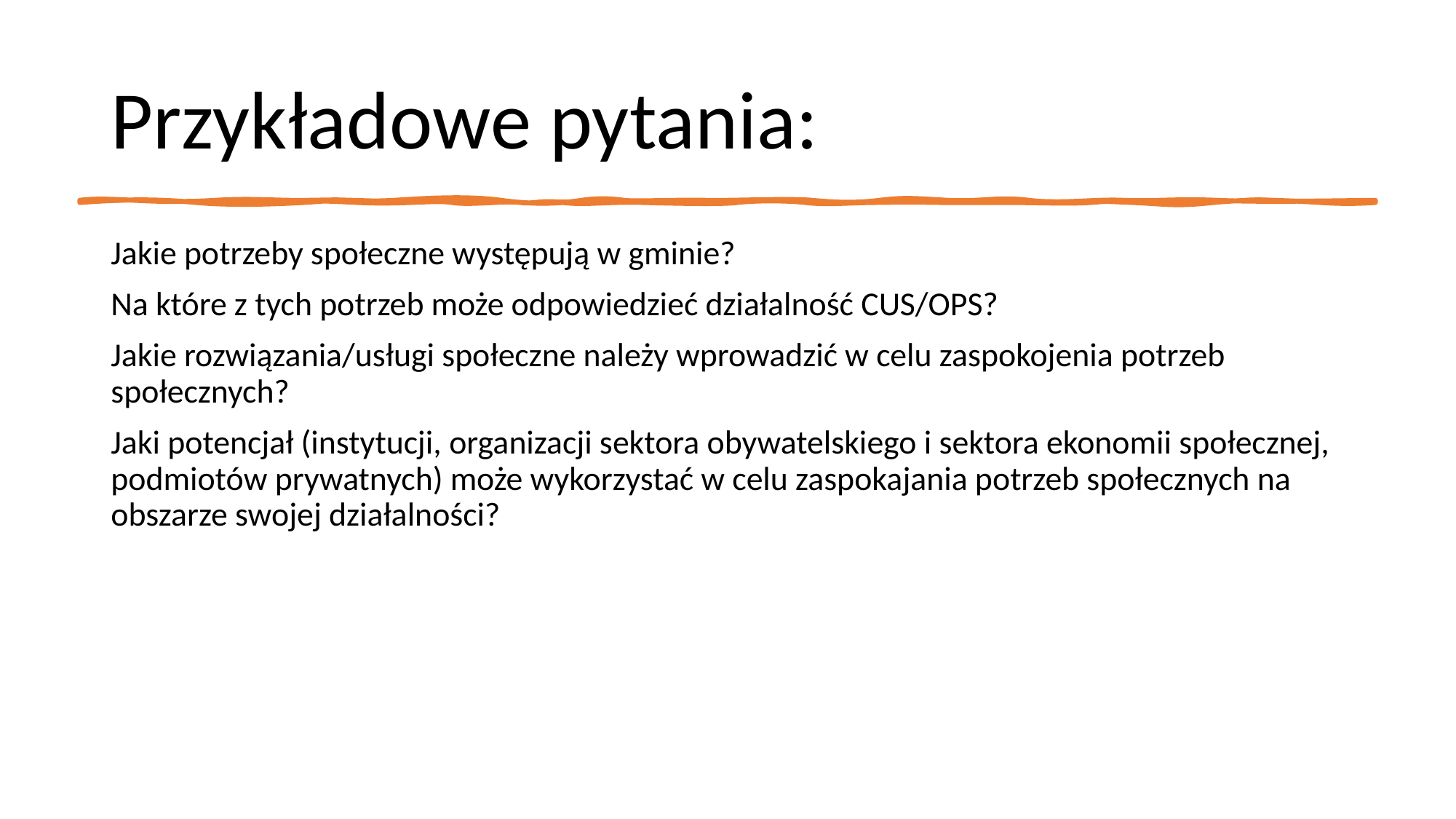

# Przykładowe pytania:

Jakie potrzeby społeczne występują w gminie?
Na które z tych potrzeb może odpowiedzieć działalność CUS/OPS?
Jakie rozwiązania/usługi społeczne należy wprowadzić w celu zaspokojenia potrzeb społecznych?
Jaki potencjał (instytucji, organizacji sektora obywatelskiego i sektora ekonomii społecznej, podmiotów prywatnych) może wykorzystać w celu zaspokajania potrzeb społecznych na obszarze swojej działalności?